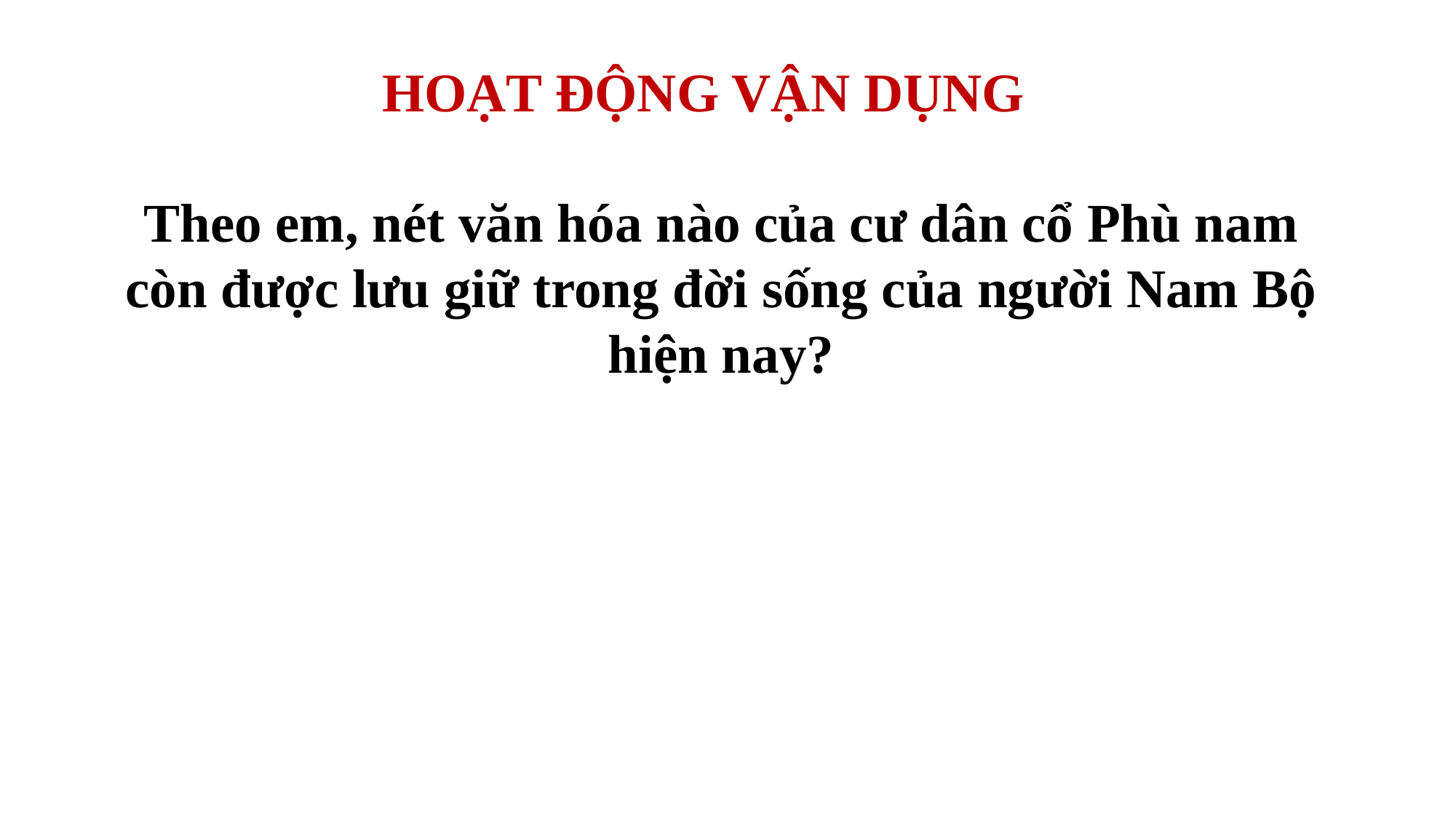

HOẠT ĐỘNG VẬN DỤNG
Theo em, nét văn hóa nào của cư dân cổ Phù nam còn được lưu giữ trong đời sống của người Nam Bộ hiện nay?